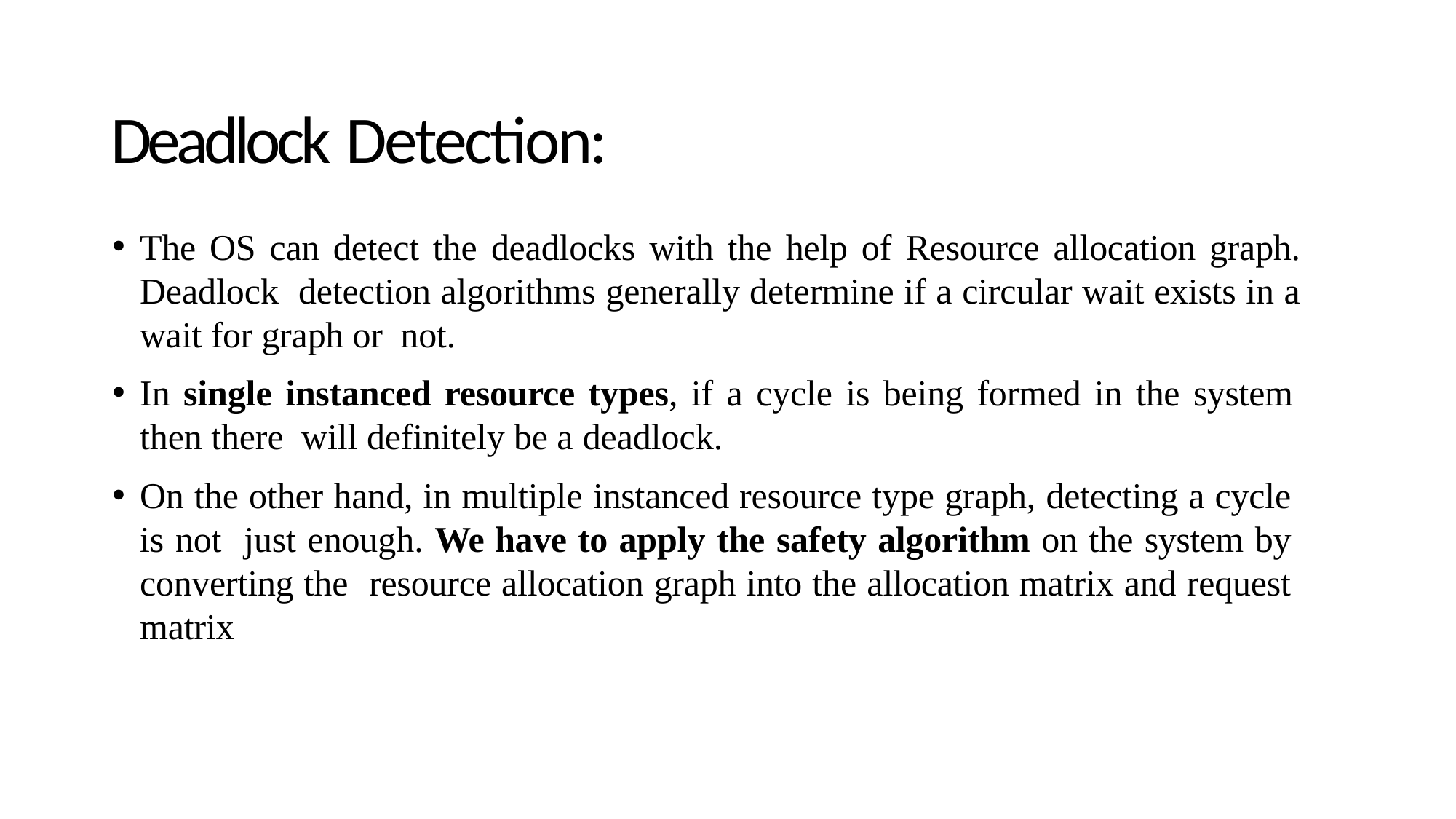

# Deadlock Detection:
The OS can detect the deadlocks with the help of Resource allocation graph. Deadlock  detection algorithms generally determine if a circular wait exists in a wait for graph or  not.
In single instanced resource types, if a cycle is being formed in the system then there  will definitely be a deadlock.
On the other hand, in multiple instanced resource type graph, detecting a cycle is not  just enough. We have to apply the safety algorithm on the system by converting the  resource allocation graph into the allocation matrix and request matrix